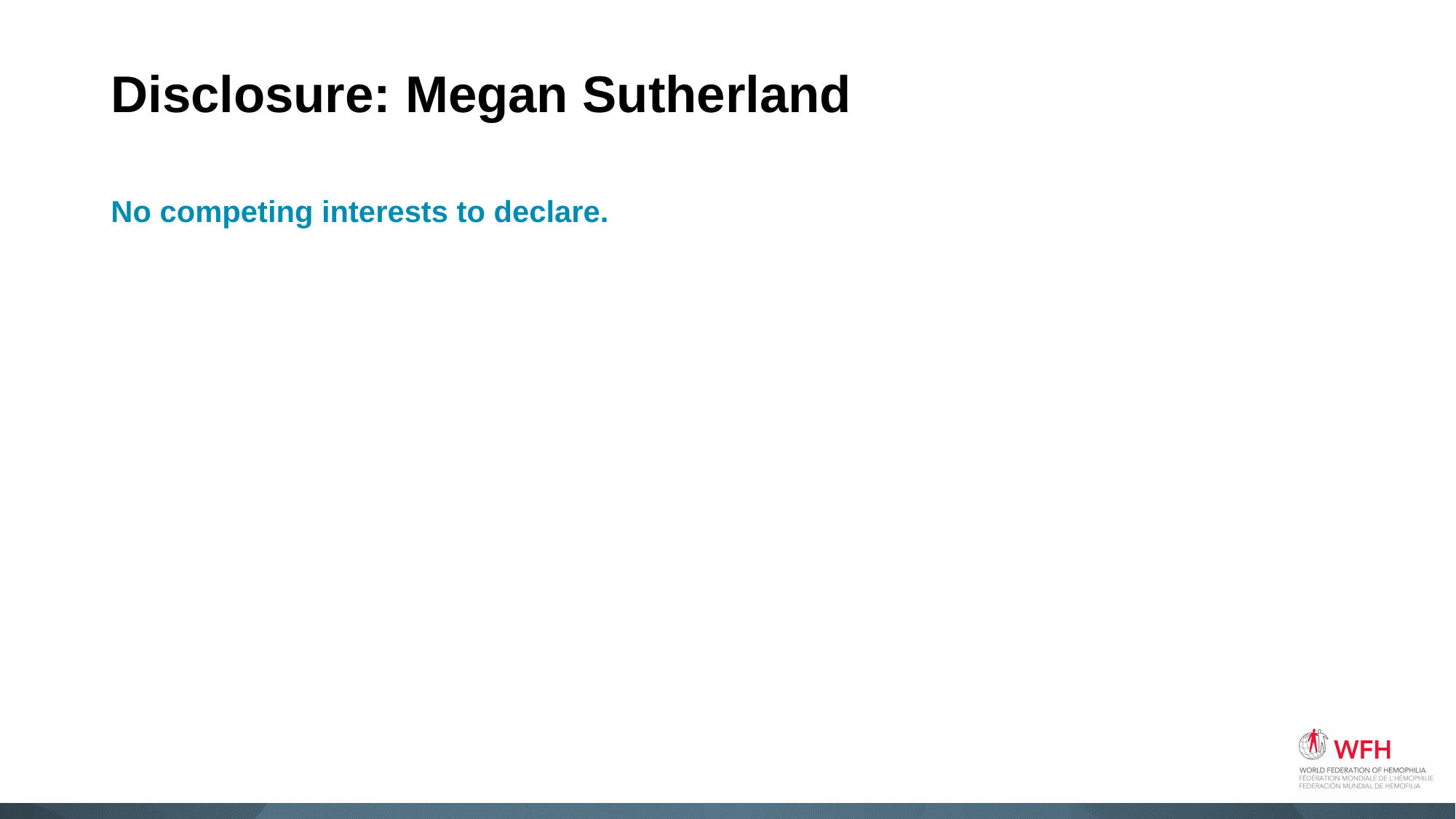

# Disclosure: Megan Sutherland
No competing interests to declare.